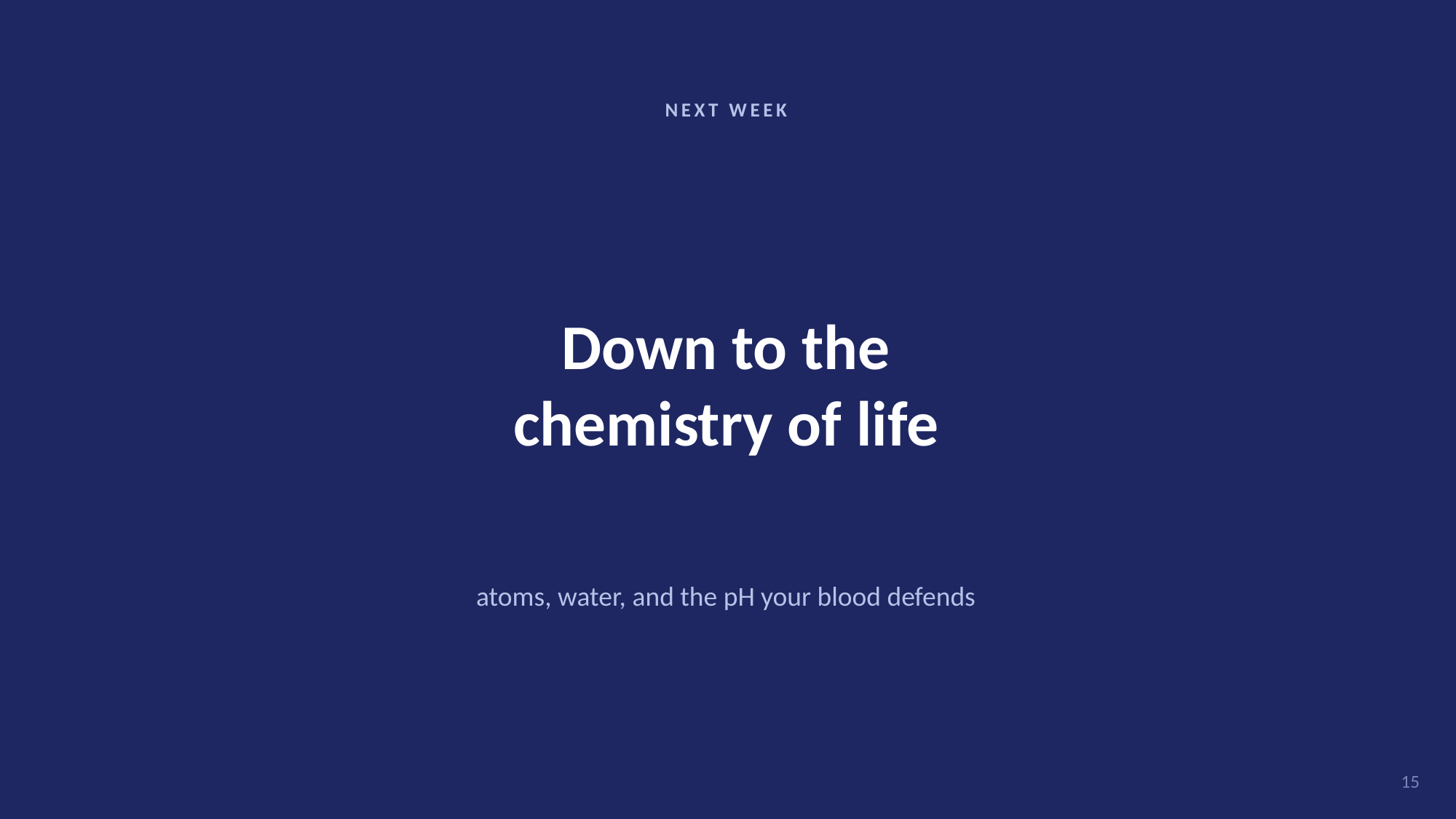

NEXT WEEK
Down to the
chemistry of life
atoms, water, and the pH your blood defends
15